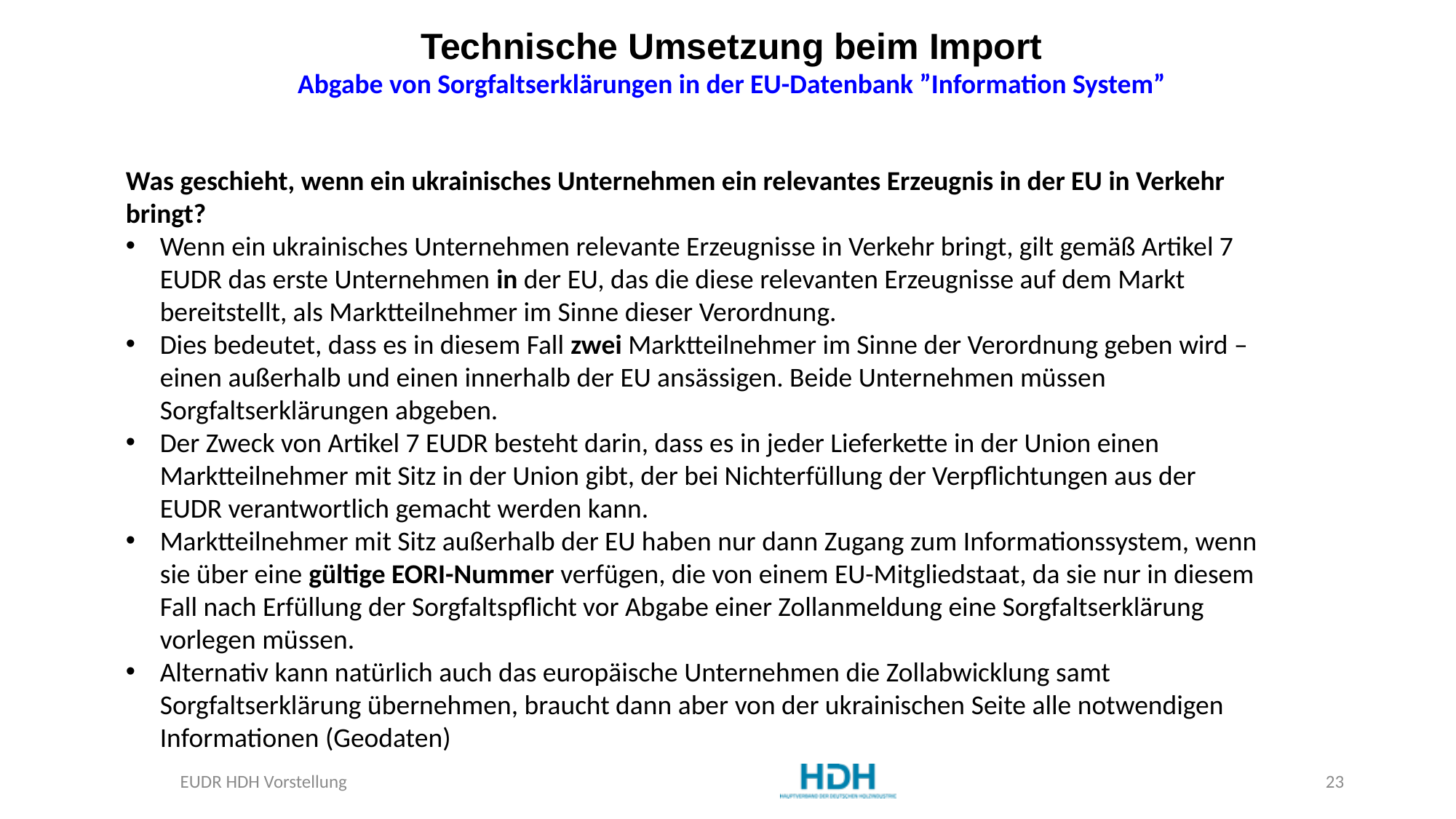

Technische Umsetzung beim Import
Abgabe von Sorgfaltserklärungen in der EU-Datenbank ”Information System”
Was geschieht, wenn ein ukrainisches Unternehmen ein relevantes Erzeugnis in der EU in Verkehr bringt?
Wenn ein ukrainisches Unternehmen relevante Erzeugnisse in Verkehr bringt, gilt gemäß Artikel 7 EUDR das erste Unternehmen in der EU, das die diese relevanten Erzeugnisse auf dem Markt bereitstellt, als Marktteilnehmer im Sinne dieser Verordnung.
Dies bedeutet, dass es in diesem Fall zwei Marktteilnehmer im Sinne der Verordnung geben wird – einen außerhalb und einen innerhalb der EU ansässigen. Beide Unternehmen müssen Sorgfaltserklärungen abgeben.
Der Zweck von Artikel 7 EUDR besteht darin, dass es in jeder Lieferkette in der Union einen Marktteilnehmer mit Sitz in der Union gibt, der bei Nichterfüllung der Verpflichtungen aus der EUDR verantwortlich gemacht werden kann.
Marktteilnehmer mit Sitz außerhalb der EU haben nur dann Zugang zum Informationssystem, wenn sie über eine gültige EORI-Nummer verfügen, die von einem EU-Mitgliedstaat, da sie nur in diesem Fall nach Erfüllung der Sorgfaltspflicht vor Abgabe einer Zollanmeldung eine Sorgfaltserklärung vorlegen müssen.
Alternativ kann natürlich auch das europäische Unternehmen die Zollabwicklung samt Sorgfaltserklärung übernehmen, braucht dann aber von der ukrainischen Seite alle notwendigen Informationen (Geodaten)

EUDR HDH Vorstellung
23